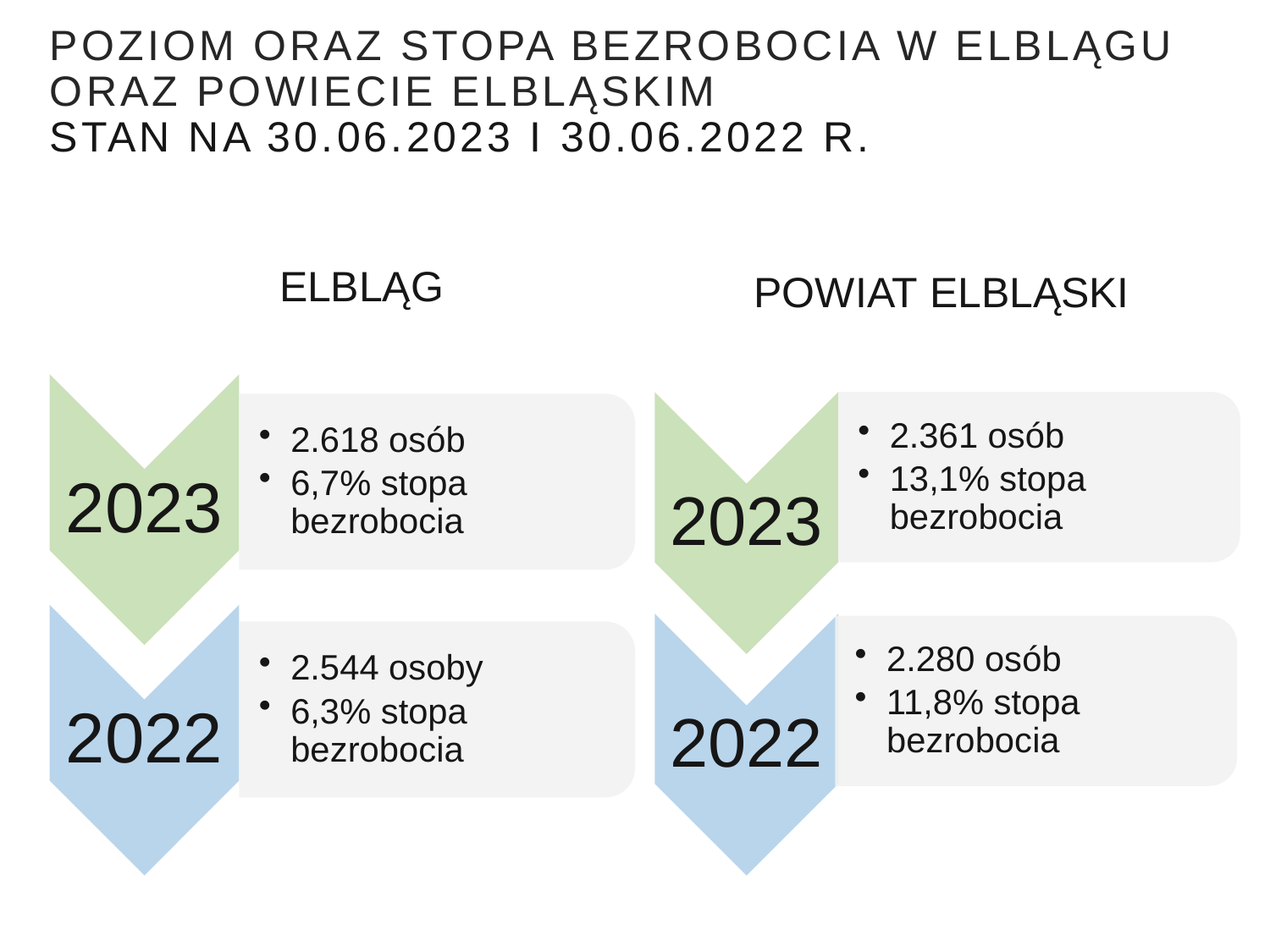

Poziom oraz stopa bezrobocia w Elblągu ORAZ powiecie elbląskim                            stan na 30.06.2023 i 30.06.2022 r.
    ELBLĄG
POWIAT ELBLĄSKI
2023
2.618 osób
6,7% stopa bezrobocia
2022
2.544 osoby
6,3% stopa bezrobocia
2023
2.361 osób
13,1% stopa bezrobocia
2022
2.280 osób
11,8% stopa bezrobocia